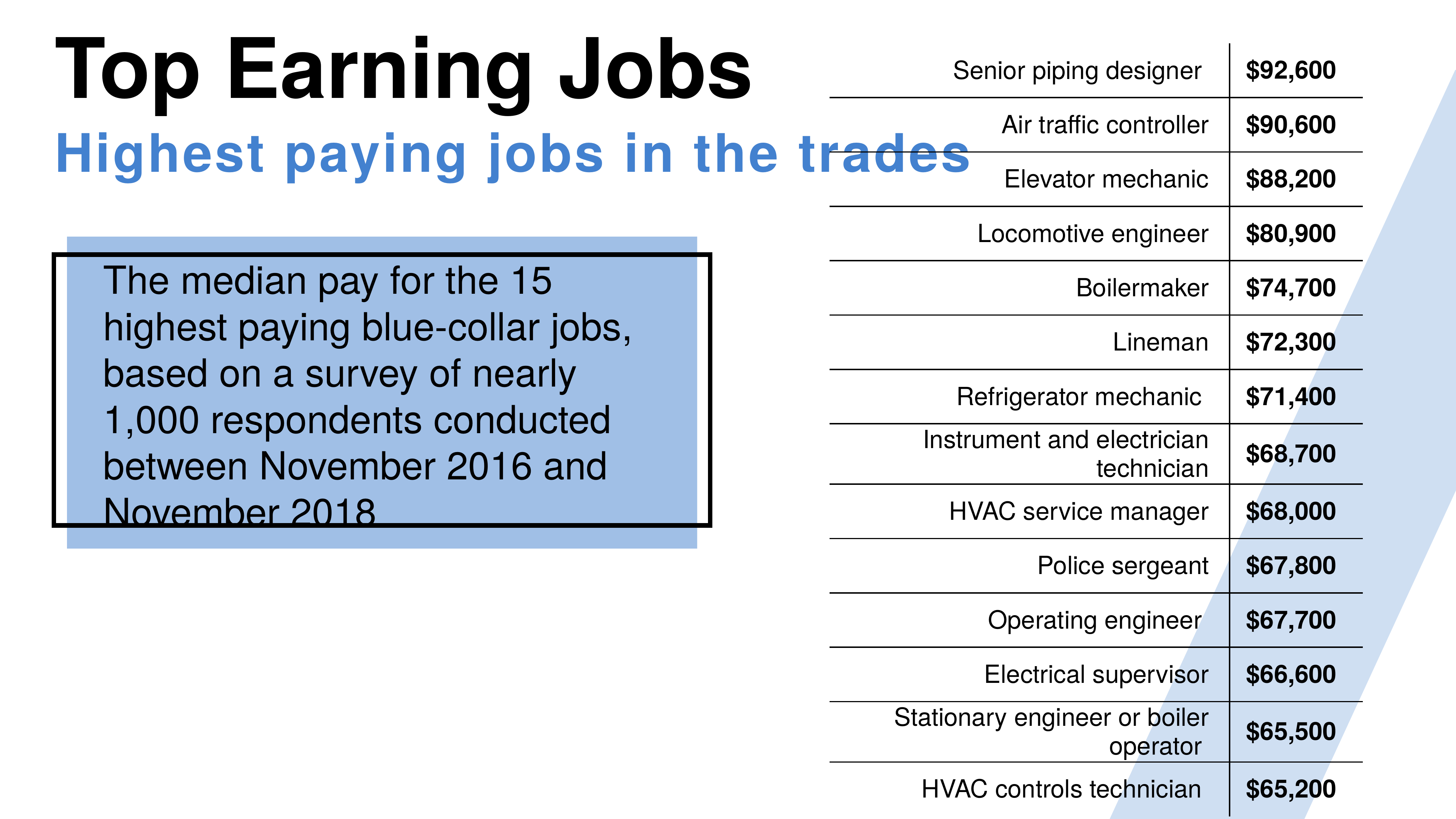

Top Earning Jobs
| Senior piping designer | $92,600 |
| --- | --- |
| Air traffic controller | $90,600 |
| Elevator mechanic | $88,200 |
| Locomotive engineer | $80,900 |
| Boilermaker | $74,700 |
| Lineman | $72,300 |
| Refrigerator mechanic | $71,400 |
| Instrument and electrician technician | $68,700 |
| HVAC service manager | $68,000 |
| Police sergeant | $67,800 |
| Operating engineer | $67,700 |
| Electrical supervisor | $66,600 |
| Stationary engineer or boiler operator | $65,500 |
| HVAC controls technician | $65,200 |

Highest paying jobs in the trades

The median pay for the 15 highest paying blue-collar jobs, based on a survey of nearly 1,000 respondents conducted between November 2016 and November 2018